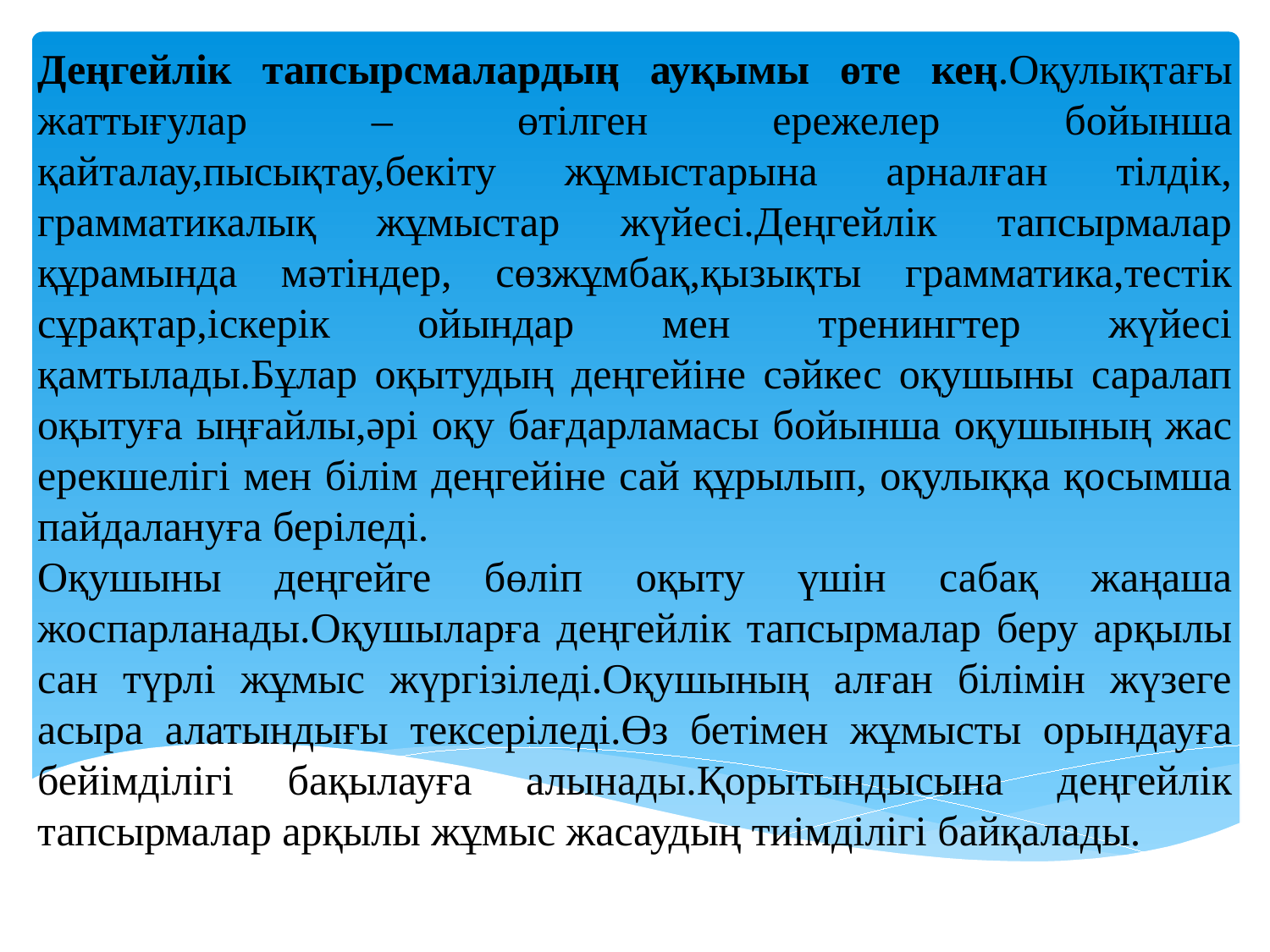

Деңгейлік тапсырсмалардың ауқымы өте кең.Оқулықтағы жаттығулар – өтілген ережелер бойынша қайталау,пысықтау,бекіту жұмыстарына арналған тілдік, грамматикалық жұмыстар жүйесі.Деңгейлік тапсырмалар құрамында мәтіндер, сөзжұмбақ,қызықты грамматика,тестік сұрақтар,іскерік ойындар мен тренингтер жүйесі қамтылады.Бұлар оқытудың деңгейіне сәйкес оқушыны саралап оқытуға ыңғайлы,әрі оқу бағдарламасы бойынша оқушының жас ерекшелігі мен білім деңгейіне сай құрылып, оқулыққа қосымша пайдалануға беріледі.
Оқушыны деңгейге бөліп оқыту үшін сабақ жаңаша жоспарланады.Оқушыларға деңгейлік тапсырмалар беру арқылы сан түрлі жұмыс жүргізіледі.Оқушының алған білімін жүзеге асыра алатындығы тексеріледі.Өз бетімен жұмысты орындауға бейімділігі бақылауға алынады.Қорытындысына деңгейлік тапсырмалар арқылы жұмыс жасаудың тиімділігі байқалады.